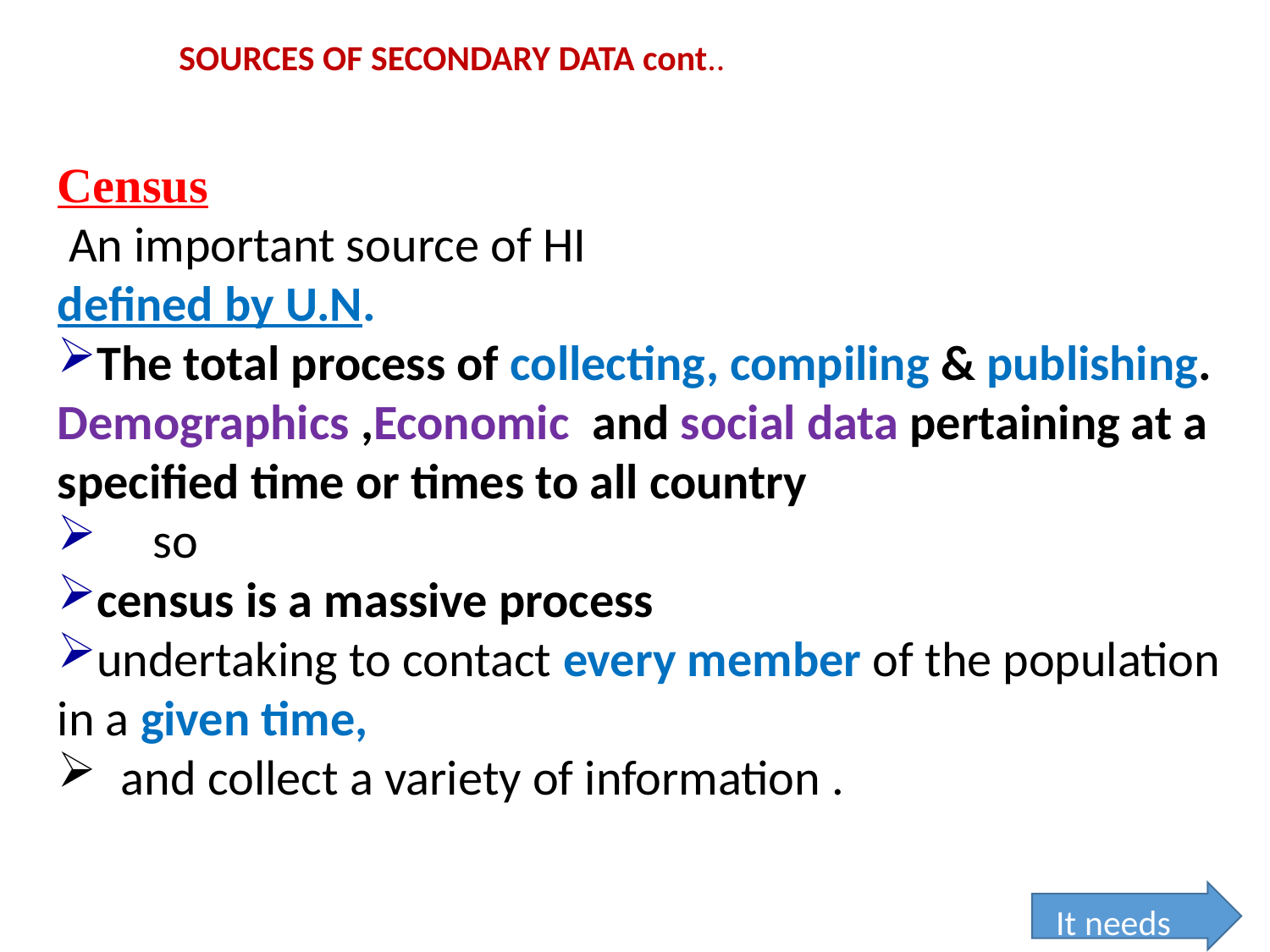

SOURCES OF SECONDARY DATA cont..
Census
 An important source of HI
defined by U.N.
The total process of collecting, compiling & publishing. Demographics ,Economic  and social data pertaining at a specified time or times to all country
     so
census is a massive process
undertaking to contact every member of the population in a given time,
and collect a variety of information .

30
 It needs